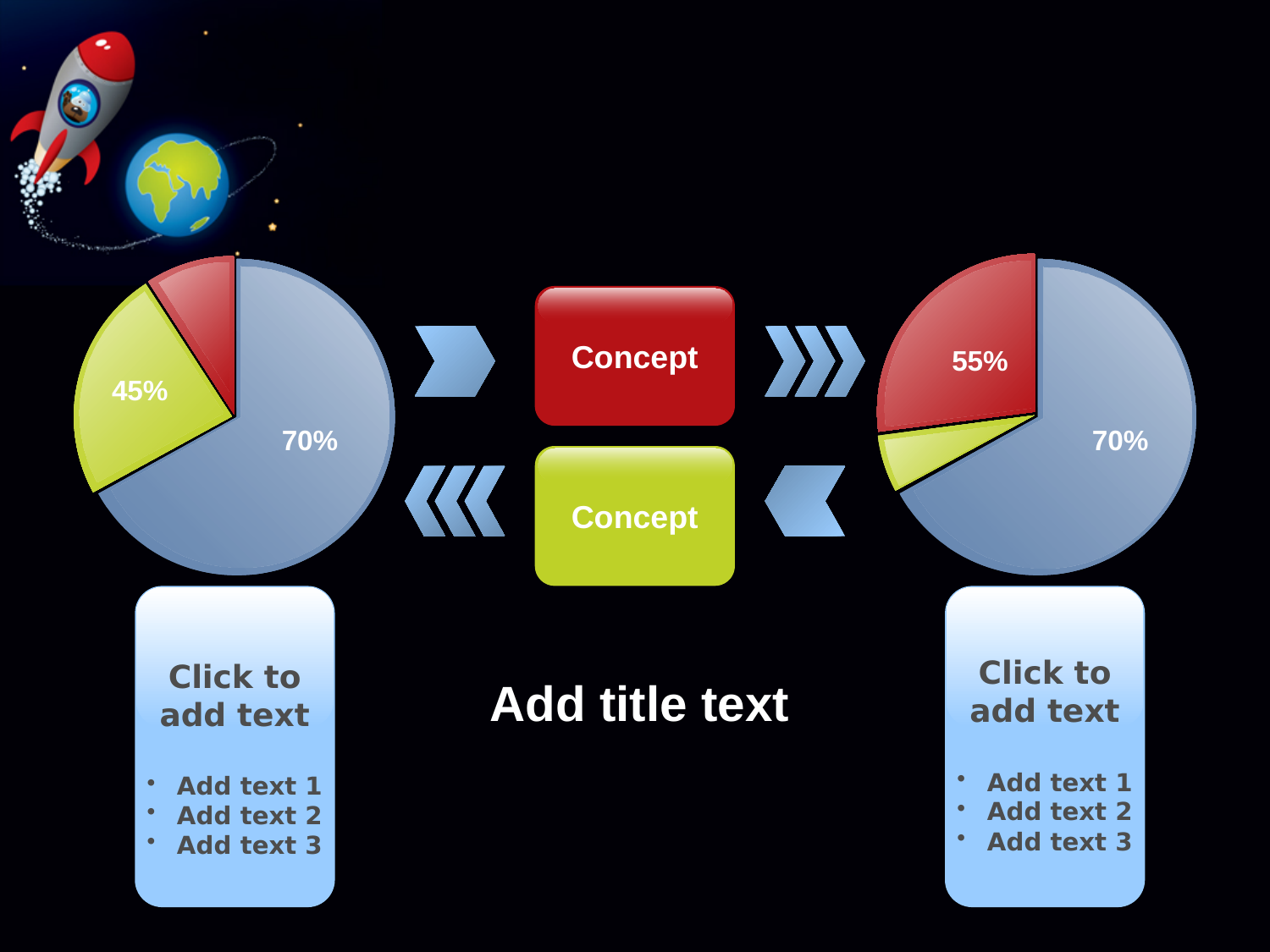

55%
70%

45%
70%
Concept

Concept

Add title text

Click to add text

Add text 1
Add text 2
Add text 3
Click to add text

Add text 1
Add text 2
Add text 3